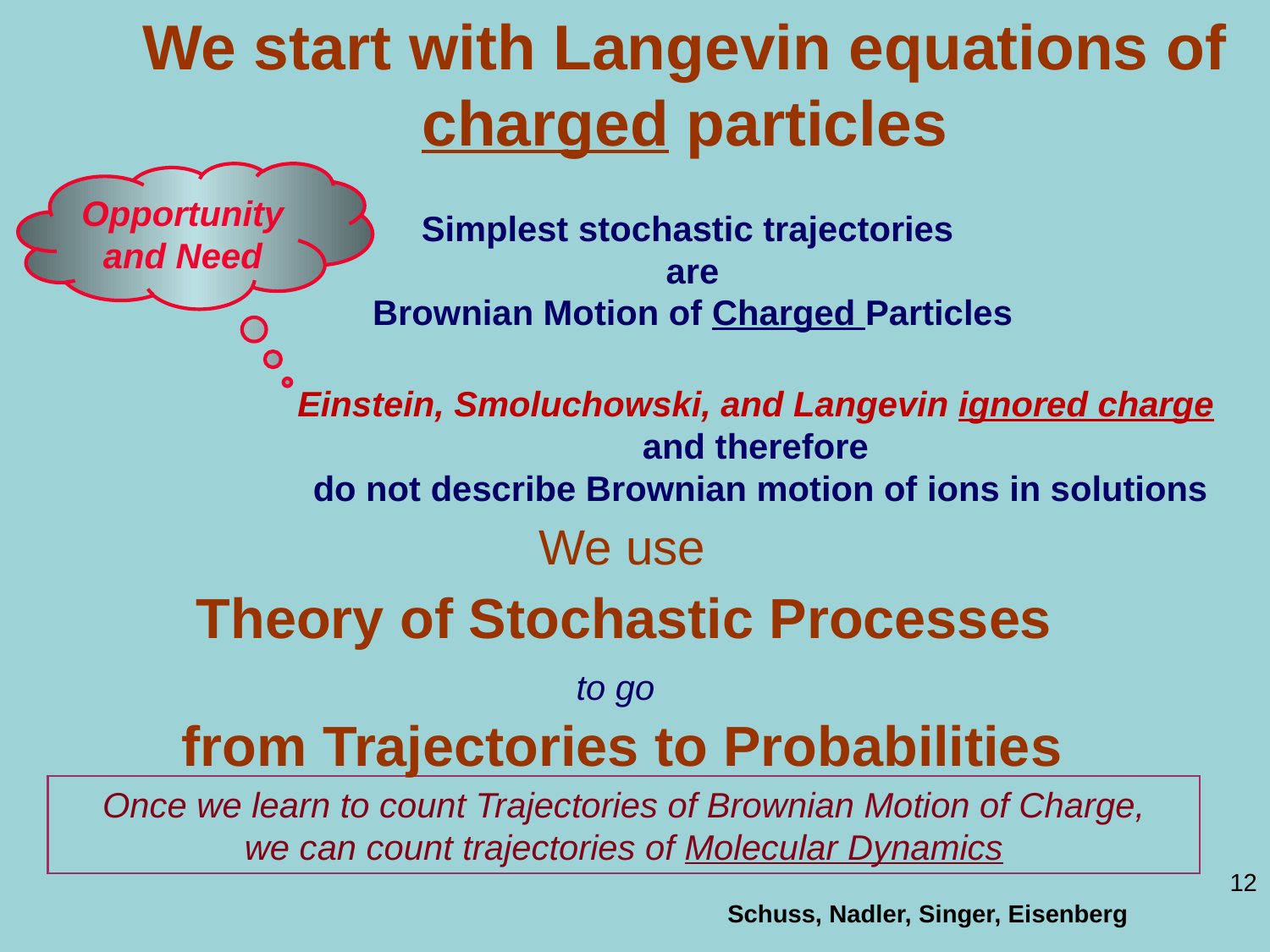

We start with Langevin equations of charged particles

Opportunity and Need

Simplest stochastic trajectories
are
Brownian Motion of Charged Particles
Einstein, Smoluchowski, and Langevin ignored charge
and therefore
do not describe Brownian motion of ions in solutions
We use
 Theory of Stochastic Processes
to go
from Trajectories to Probabilities
Once we learn to count Trajectories of Brownian Motion of Charge,
we can count trajectories of Molecular Dynamics
12
Schuss, Nadler, Singer, Eisenberg